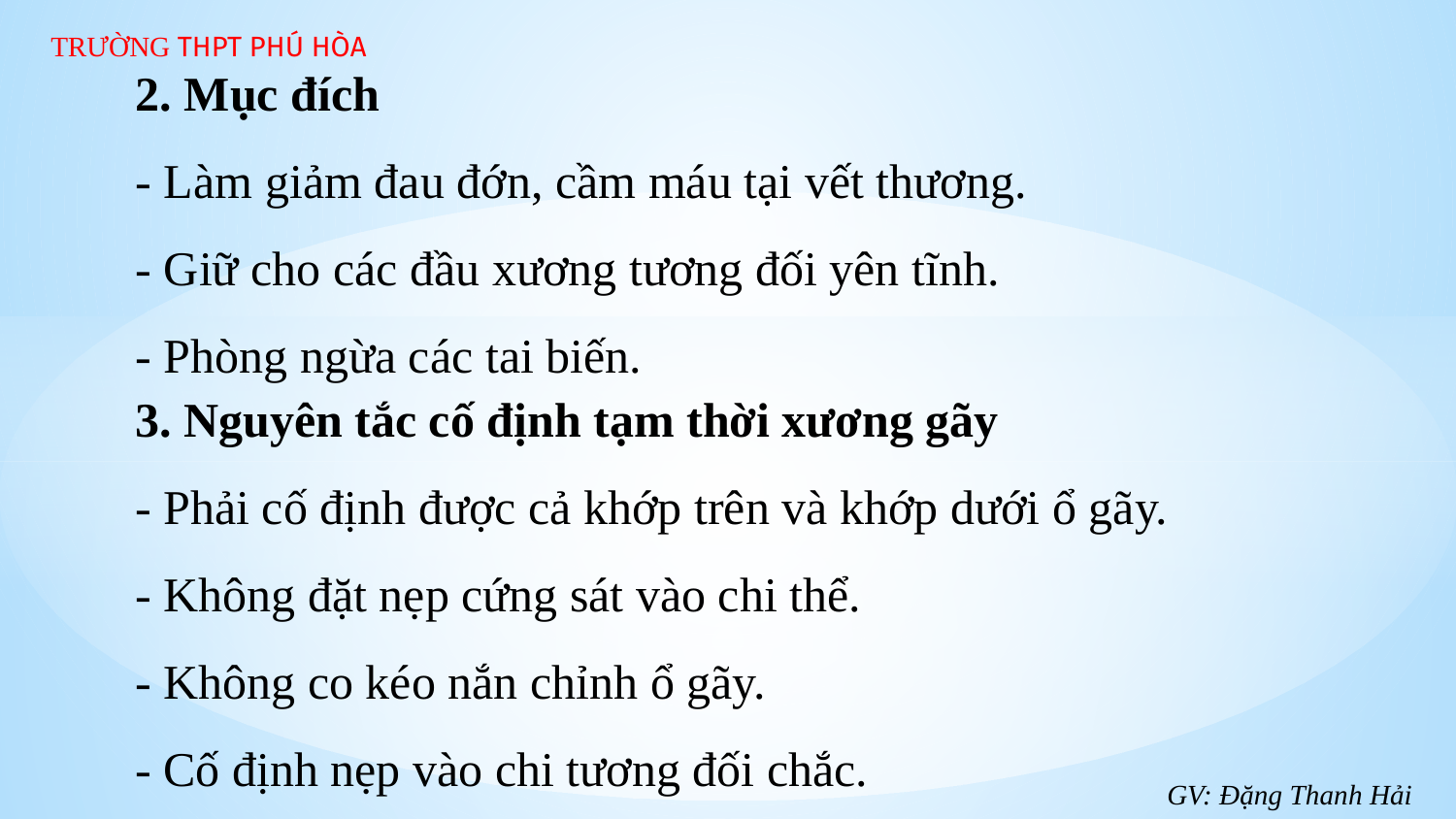

TRƯỜNG THPT PHÚ HÒA
2. Mục đích
- Làm giảm đau đớn, cầm máu tại vết thương.
- Giữ cho các đầu xương tương đối yên tĩnh.
- Phòng ngừa các tai biến.
3. Nguyên tắc cố định tạm thời xương gãy
- Phải cố định được cả khớp trên và khớp dưới ổ gãy.
- Không đặt nẹp cứng sát vào chi thể.
- Không co kéo nắn chỉnh ổ gãy.
- Cố định nẹp vào chi tương đối chắc.
GV: Đặng Thanh Hải